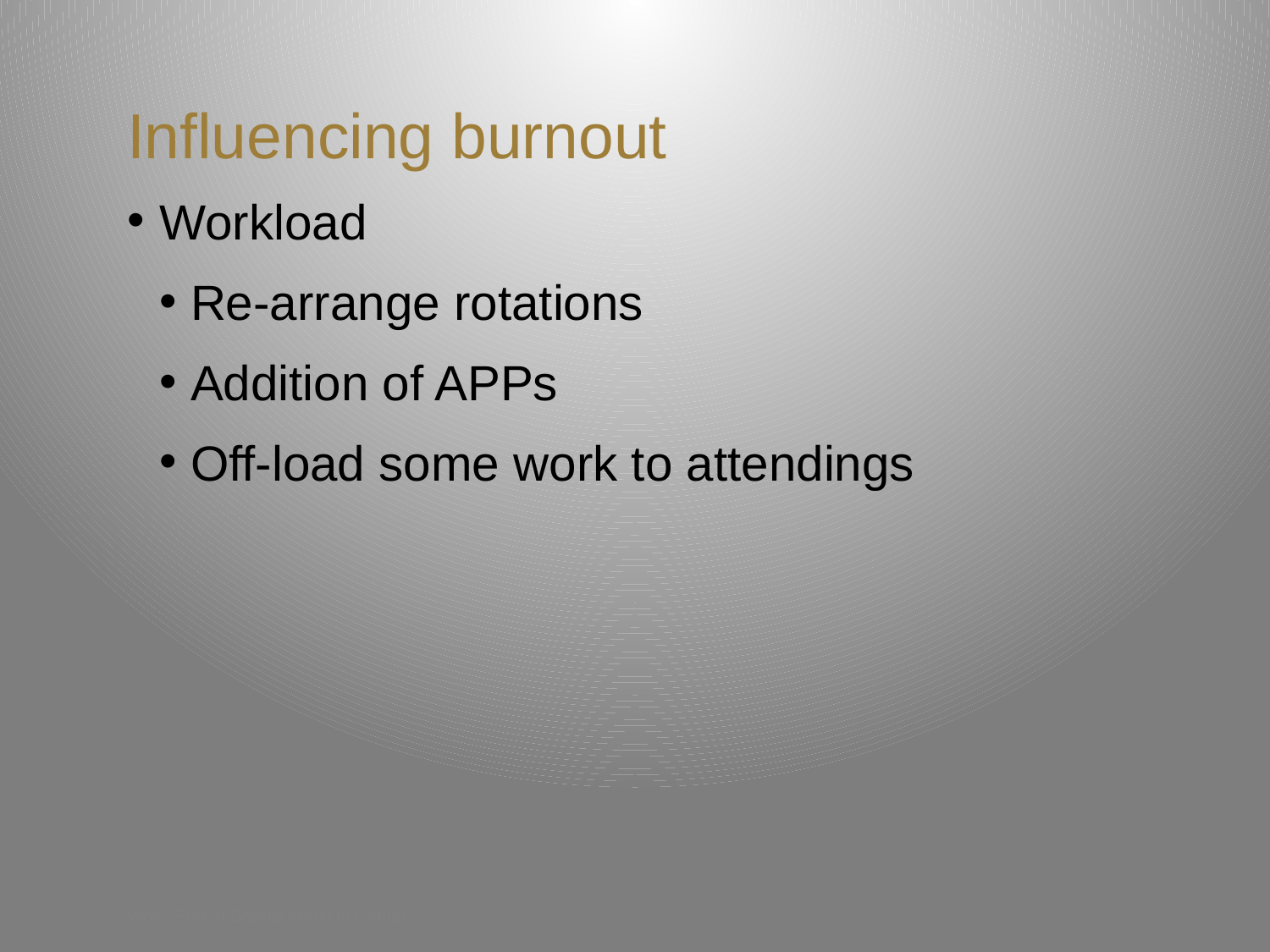

# Influencing burnout
Workload
Re-arrange rotations
Addition of APPs
Off-load some work to attendings